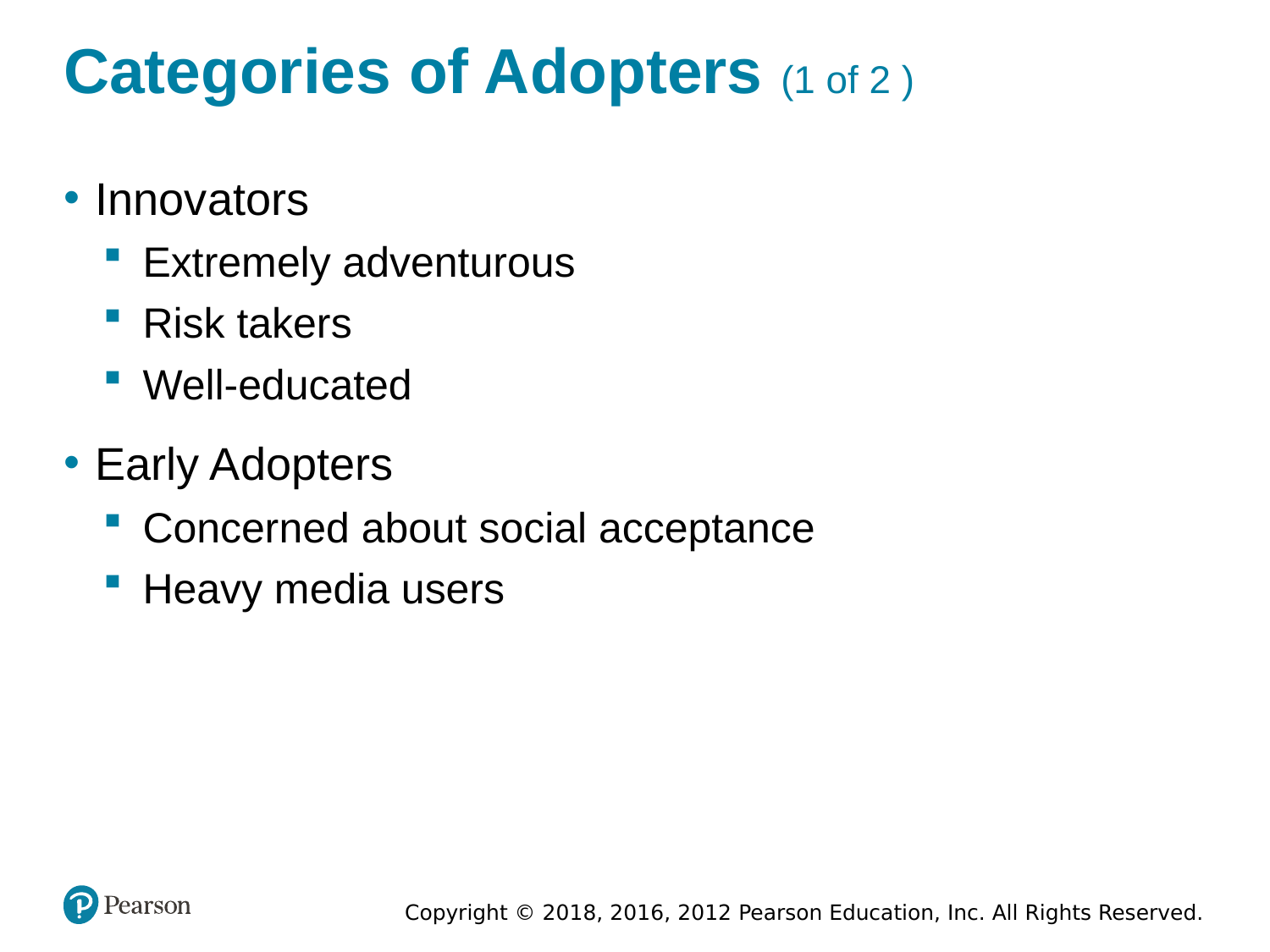

# Categories of Adopters (1 of 2 )
Innovators
Extremely adventurous
Risk takers
Well-educated
Early Adopters
Concerned about social acceptance
Heavy media users